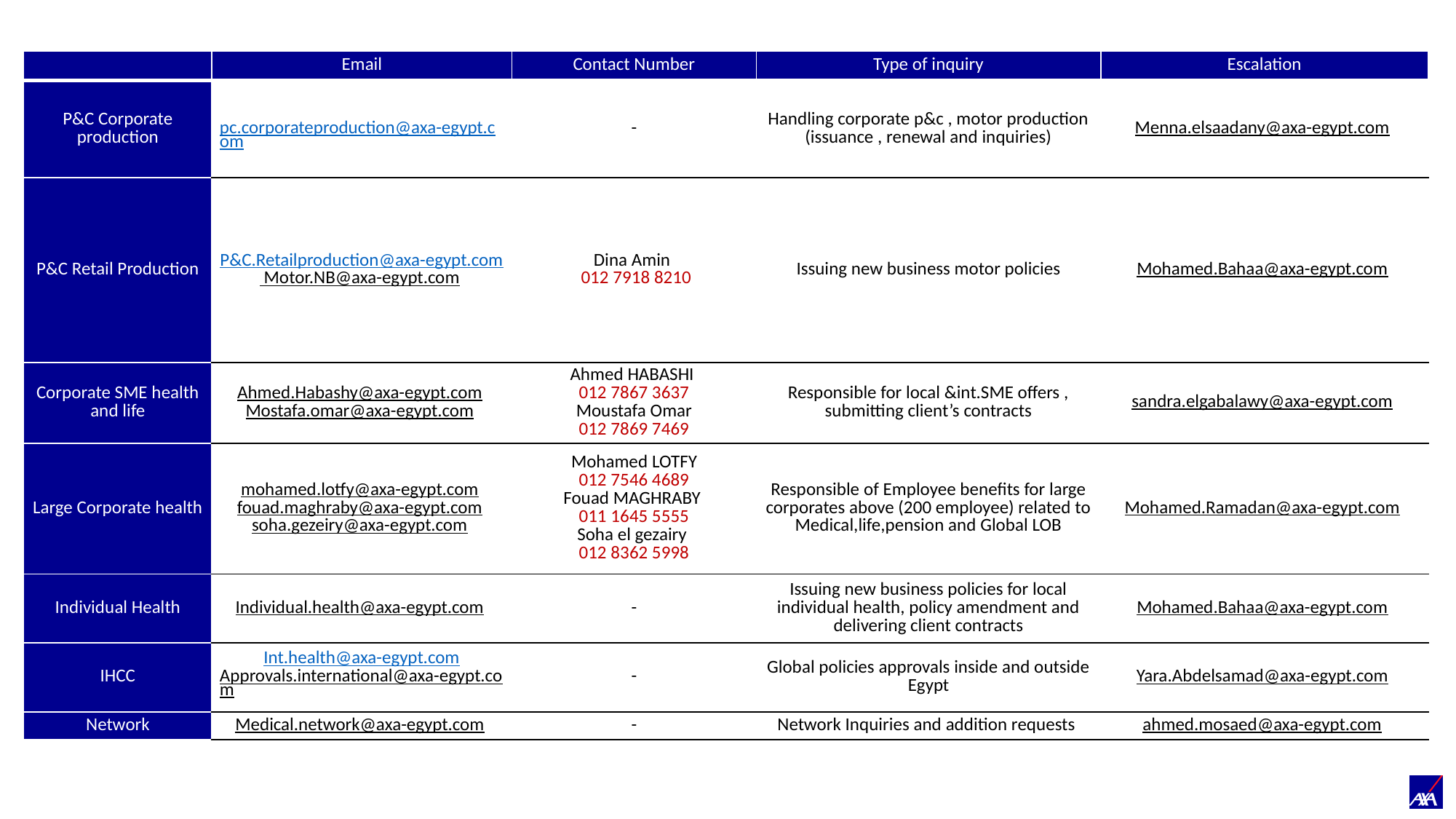

|  | Email | Contact Number | Type of inquiry | Escalation |
| --- | --- | --- | --- | --- |
| P&C Corporate production | pc.corporateproduction@axa-egypt.com | - | Handling corporate p&c , motor production (issuance , renewal and inquiries) | Menna.elsaadany@axa-egypt.com |
| P&C Retail Production | P&C.Retailproduction@axa-egypt.com Motor.NB@axa-egypt.com | Dina Amin 012 7918 8210 | Issuing new business motor policies | Mohamed.Bahaa@axa-egypt.com |
| Corporate SME health and life | Ahmed.Habashy@axa-egypt.com Mostafa.omar@axa-egypt.com | Ahmed HABASHI 012 7867 3637 Moustafa Omar 012 7869 7469 | Responsible for local &int.SME offers , submitting client’s contracts | sandra.elgabalawy@axa-egypt.com |
| Large Corporate health | mohamed.lotfy@axa-egypt.com fouad.maghraby@axa-egypt.com soha.gezeiry@axa-egypt.com | Mohamed LOTFY 012 7546 4689 Fouad MAGHRABY 011 1645 5555 Soha el gezairy 012 8362 5998 | Responsible of Employee benefits for large corporates above (200 employee) related to Medical,life,pension and Global LOB | Mohamed.Ramadan@axa-egypt.com |
| Individual Health | Individual.health@axa-egypt.com | - | Issuing new business policies for local individual health, policy amendment and delivering client contracts | Mohamed.Bahaa@axa-egypt.com |
| IHCC | Int.health@axa-egypt.com Approvals.international@axa-egypt.com | - | Global policies approvals inside and outside Egypt | Yara.Abdelsamad@axa-egypt.com |
| Network | Medical.network@axa-egypt.com | - | Network Inquiries and addition requests | ahmed.mosaed@axa-egypt.com |